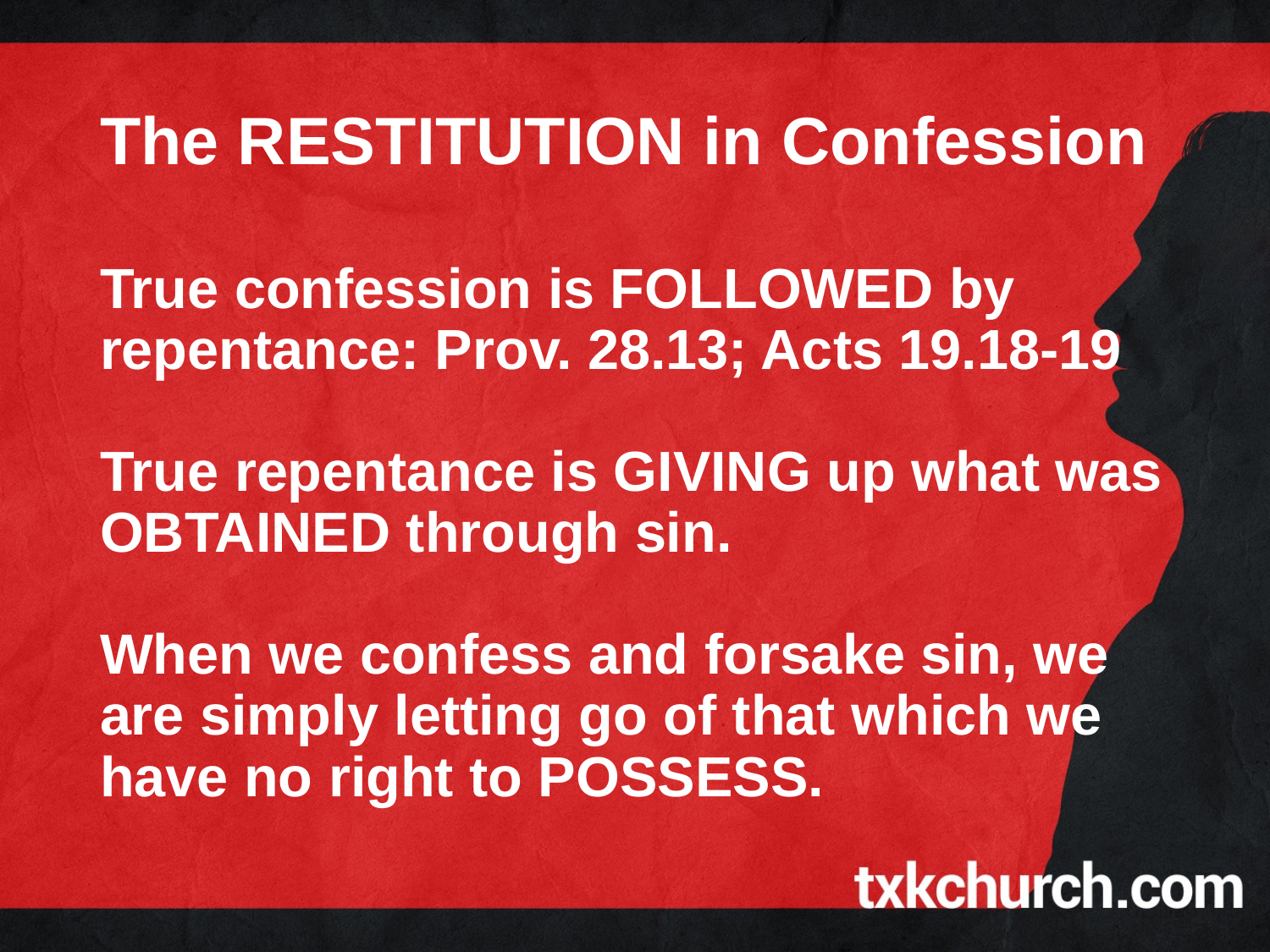

# The RESTITUTION in Confession
True confession is FOLLOWED by
repentance: Prov. 28.13; Acts 19.18-19

True repentance is GIVING up what was OBTAINED through sin.

When we confess and forsake sin, we
are simply letting go of that which we
have no right to POSSESS.